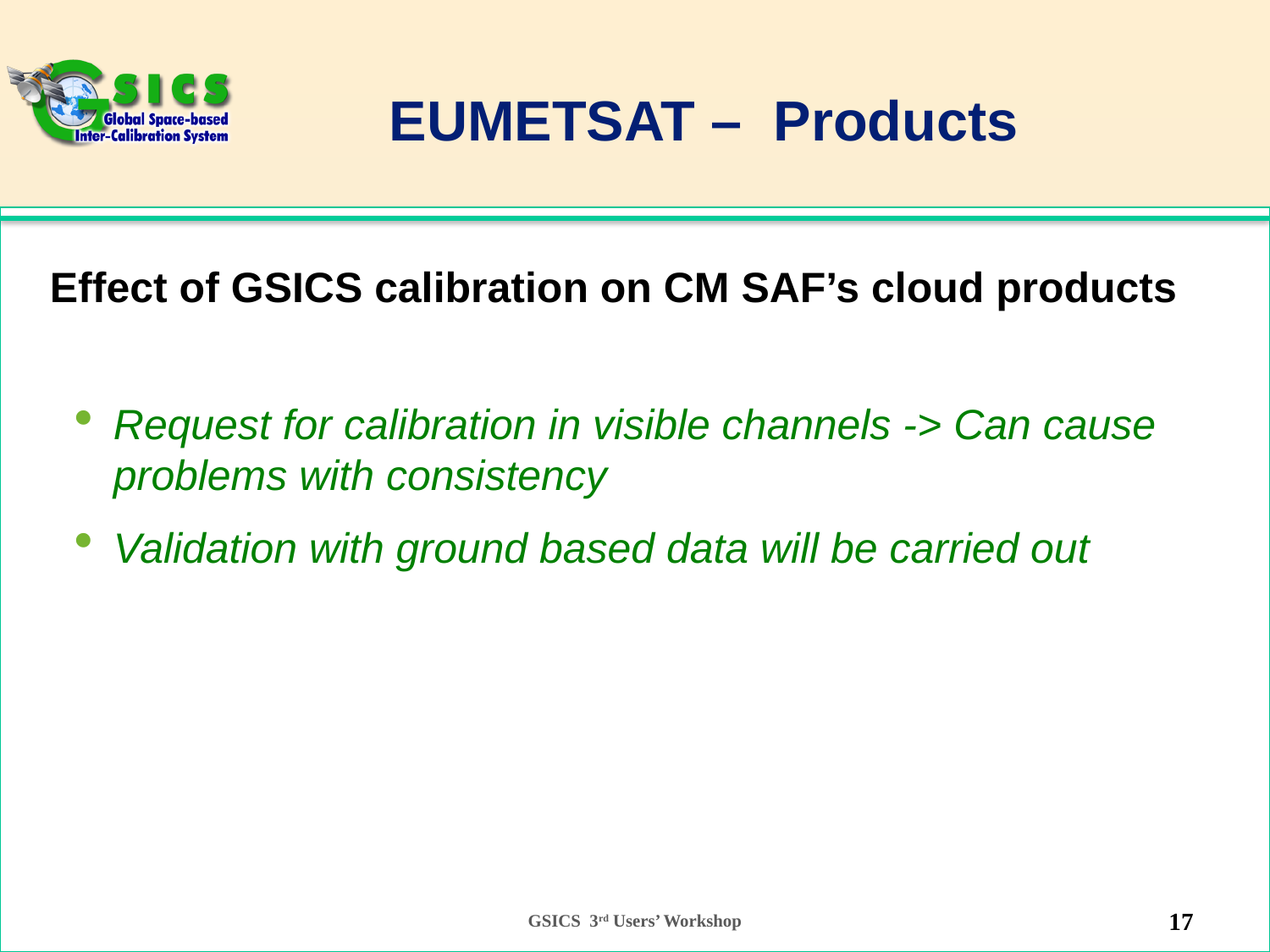

# EUMETSAT –  Products
Effect of GSICS calibration on CM SAF’s cloud products
Request for calibration in visible channels -> Can cause problems with consistency
Validation with ground based data will be carried out

17